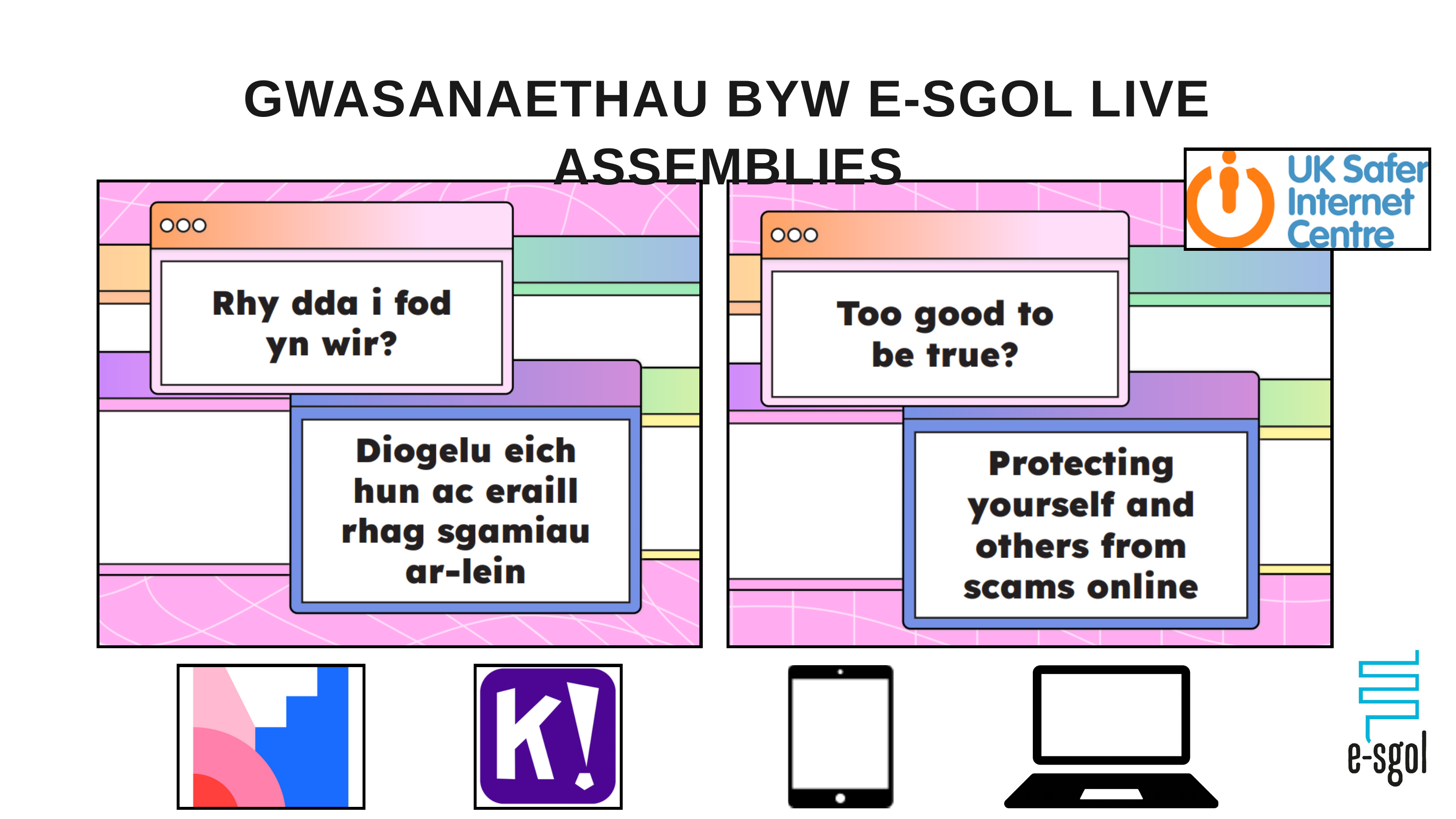

Sleid 3
GWASANAETHAU BYW E-SGOL LIVE ASSEMBLIES